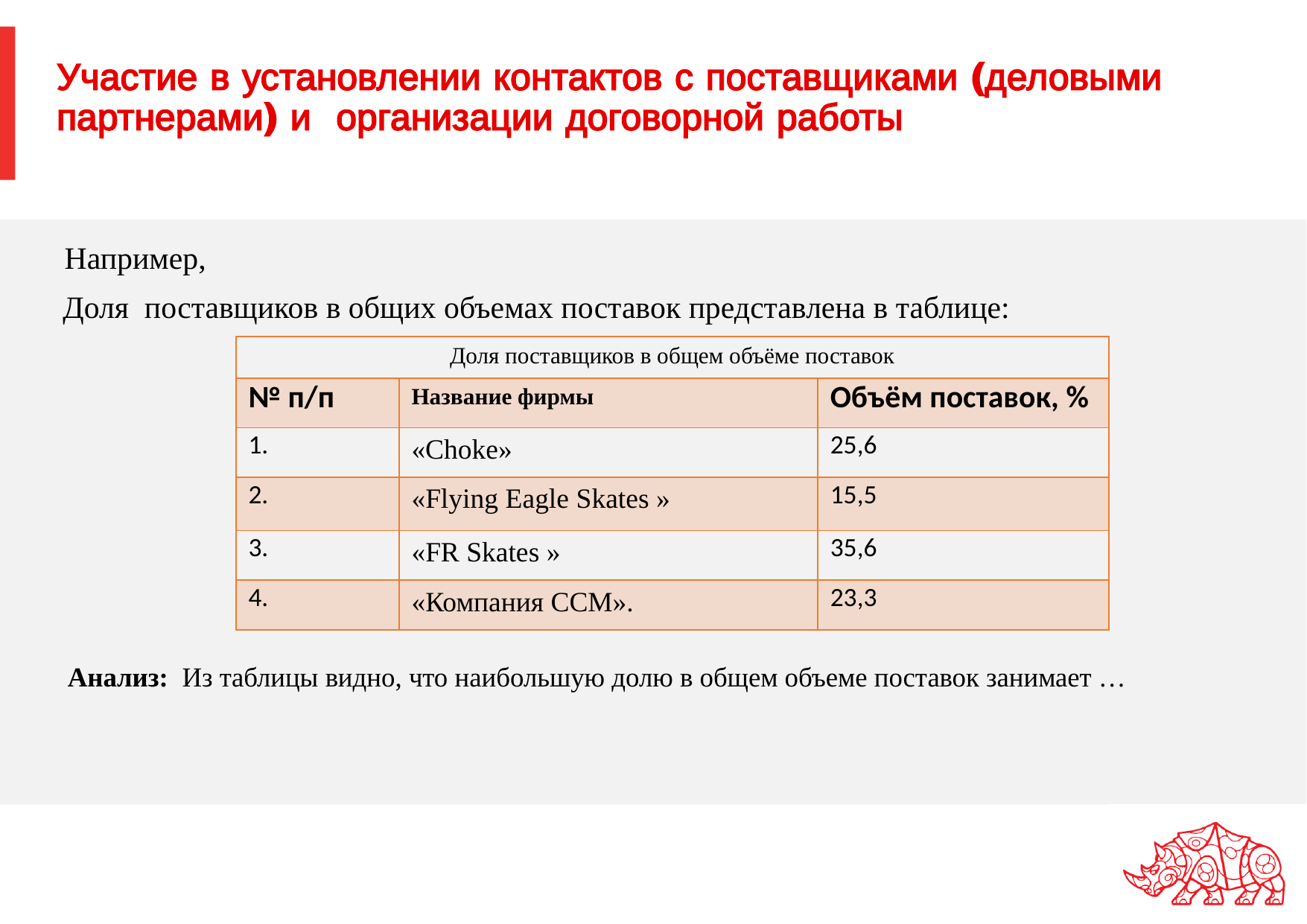

Участие в установлении контактов с поставщиками (деловыми партнерами) и  организации договорной работы
#
Например,
Доля  поставщиков в общих объемах поставок представлена в таблице:

| Доля поставщиков в общем объёме поставок |  |  |
| --- | --- | --- |
| № п/п | Название фирмы | Объём поставок, % |
| 1. | «Choke» | 25,6 |
| 2. | «Flying Eagle Skates » | 15,5 |
| 3. | «FR Skates » | 35,6 |
| 4. | «Компания ССМ». | 23,3 |
Анализ:  Из таблицы видно, что наибольшую долю в общем объеме поставок занимает …